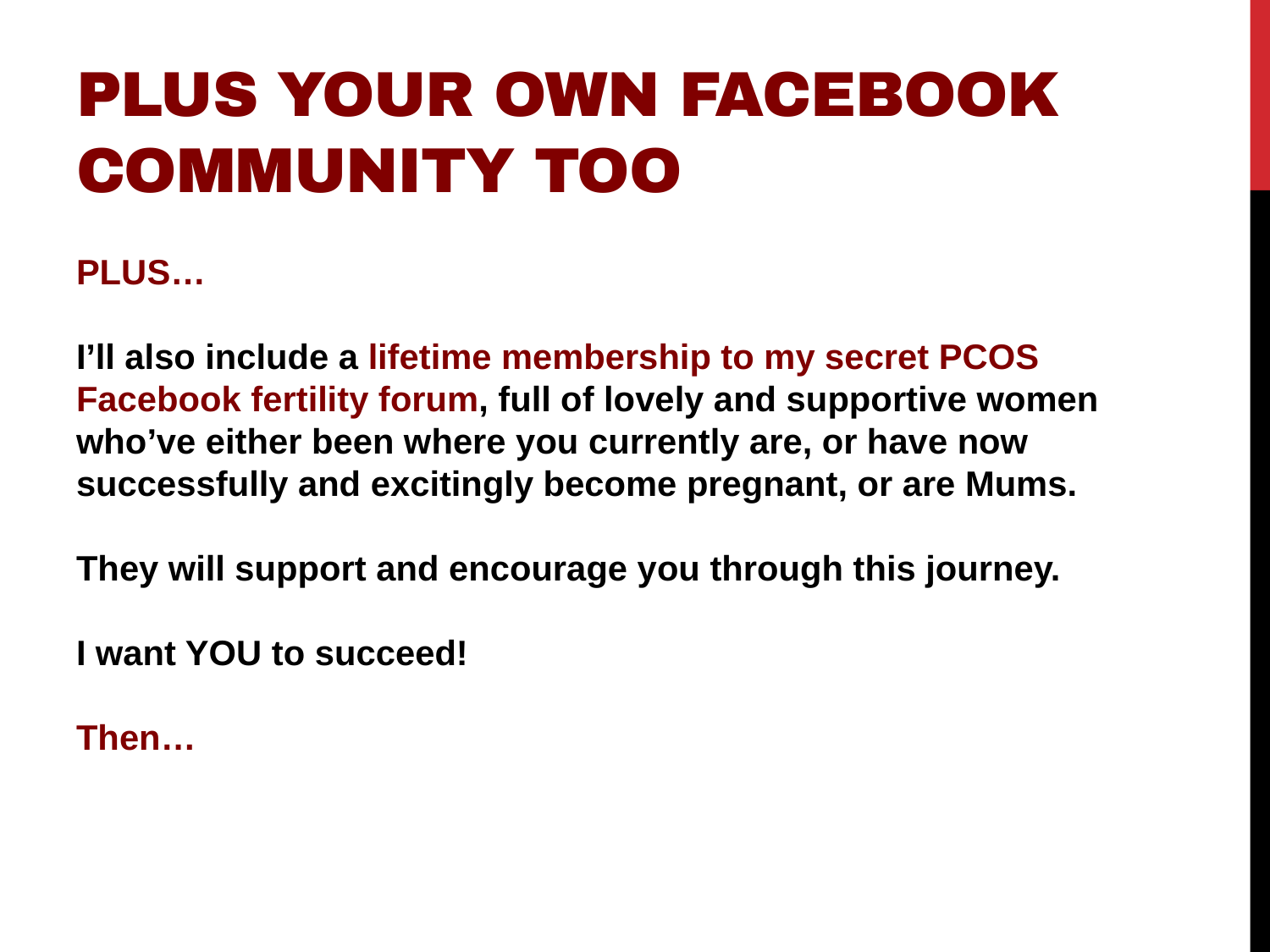

# Plus Your OWN facebook community too
PLUS…
I’ll also include a lifetime membership to my secret PCOS Facebook fertility forum, full of lovely and supportive women who’ve either been where you currently are, or have now successfully and excitingly become pregnant, or are Mums.
They will support and encourage you through this journey.
I want YOU to succeed!
Then…